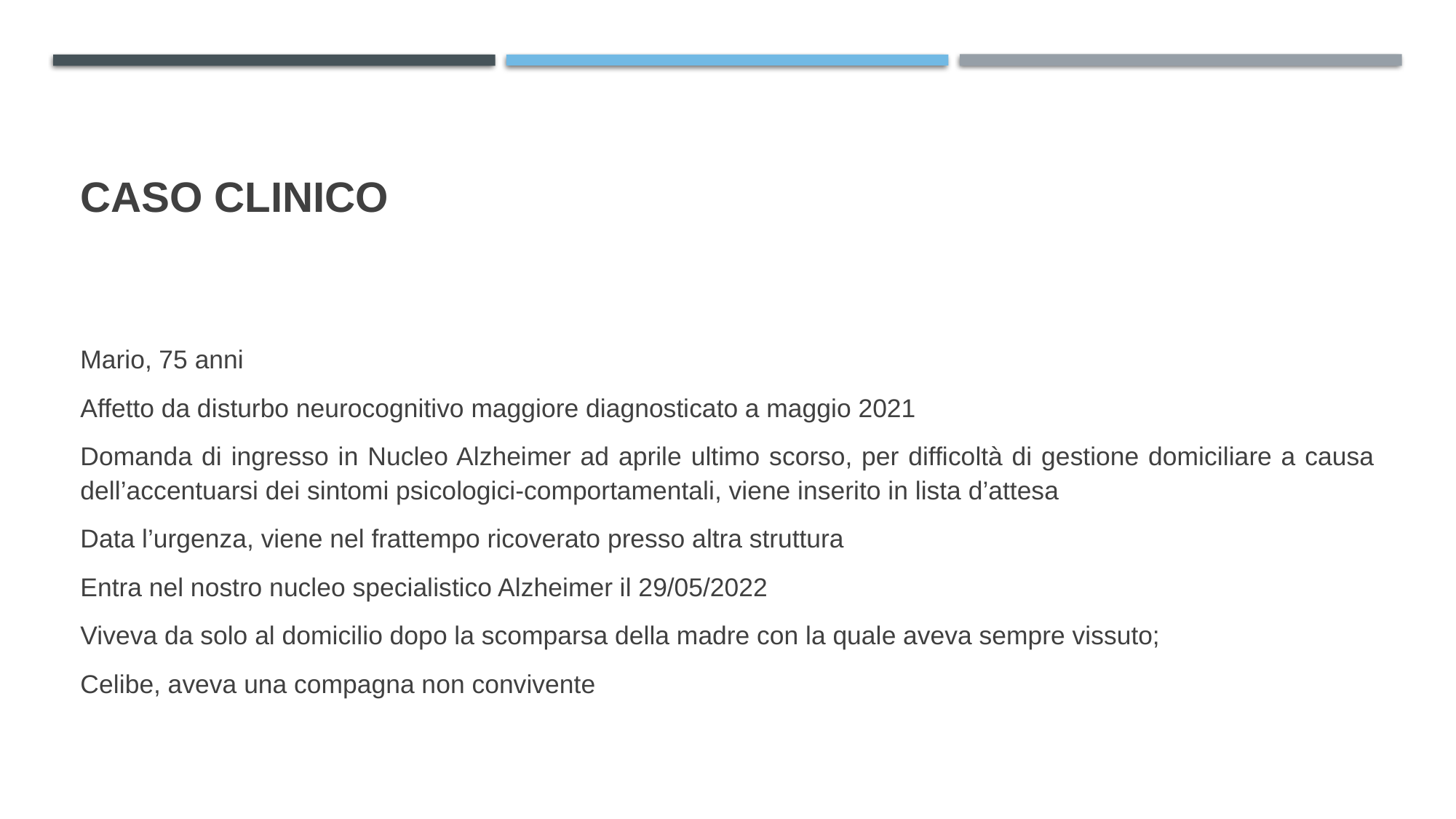

# Caso clinico

Mario, 75 anni
Affetto da disturbo neurocognitivo maggiore diagnosticato a maggio 2021
Domanda di ingresso in Nucleo Alzheimer ad aprile ultimo scorso, per difficoltà di gestione domiciliare a causa dell’accentuarsi dei sintomi psicologici-comportamentali, viene inserito in lista d’attesa
Data l’urgenza, viene nel frattempo ricoverato presso altra struttura
Entra nel nostro nucleo specialistico Alzheimer il 29/05/2022
Viveva da solo al domicilio dopo la scomparsa della madre con la quale aveva sempre vissuto;
Celibe, aveva una compagna non convivente